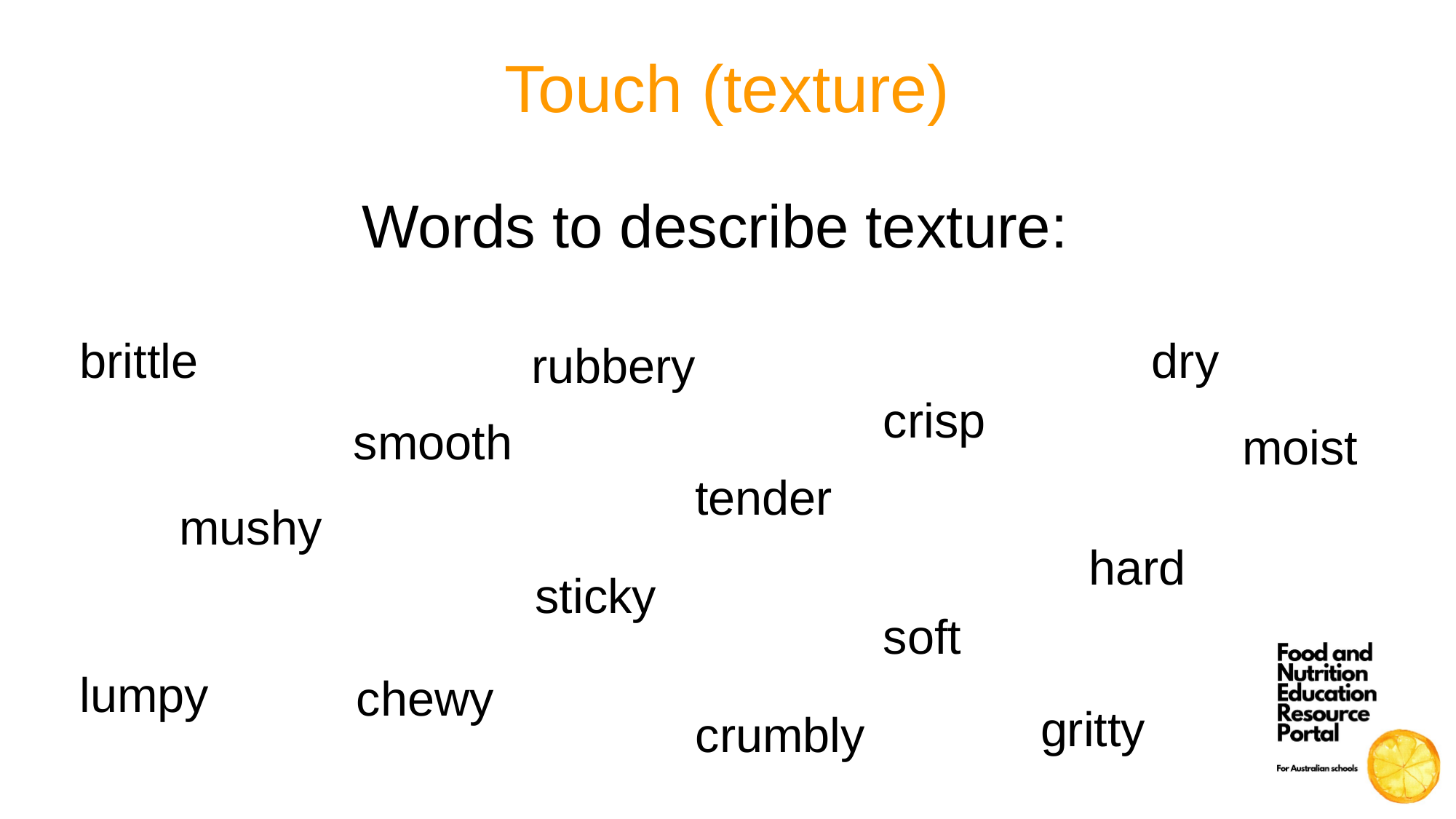

# Touch (texture)
Words to describe texture:
brittle
dry
rubbery
crisp
smooth
moist
tender
mushy
hard
sticky
soft
lumpy
chewy
gritty
crumbly